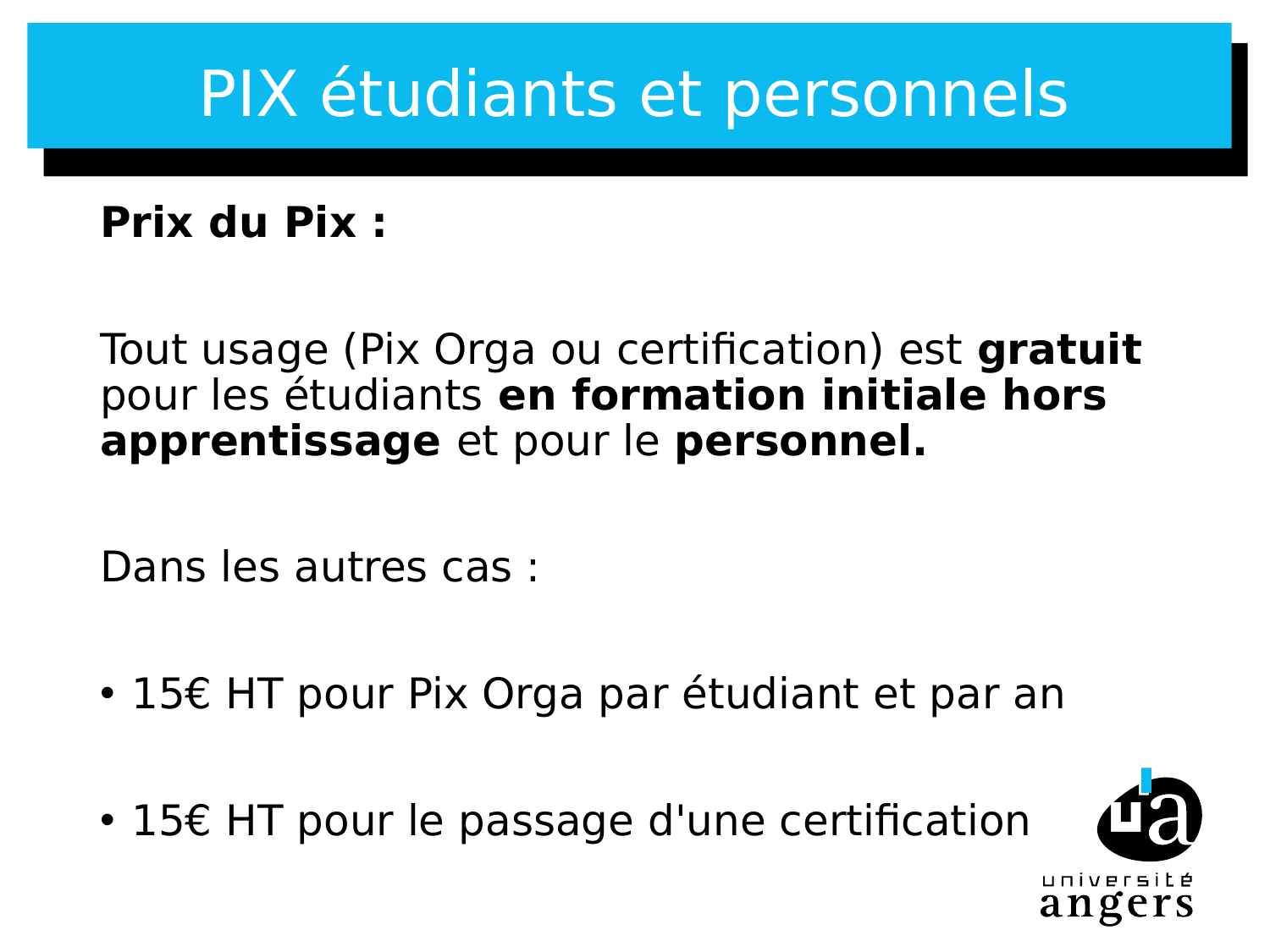

# PIX étudiants et personnels
Prix du Pix :

Tout usage (Pix Orga ou certification) est gratuit pour les étudiants en formation initiale hors apprentissage et pour le personnel.

Dans les autres cas :

15€ HT pour Pix Orga par étudiant et par an

15€ HT pour le passage d'une certification